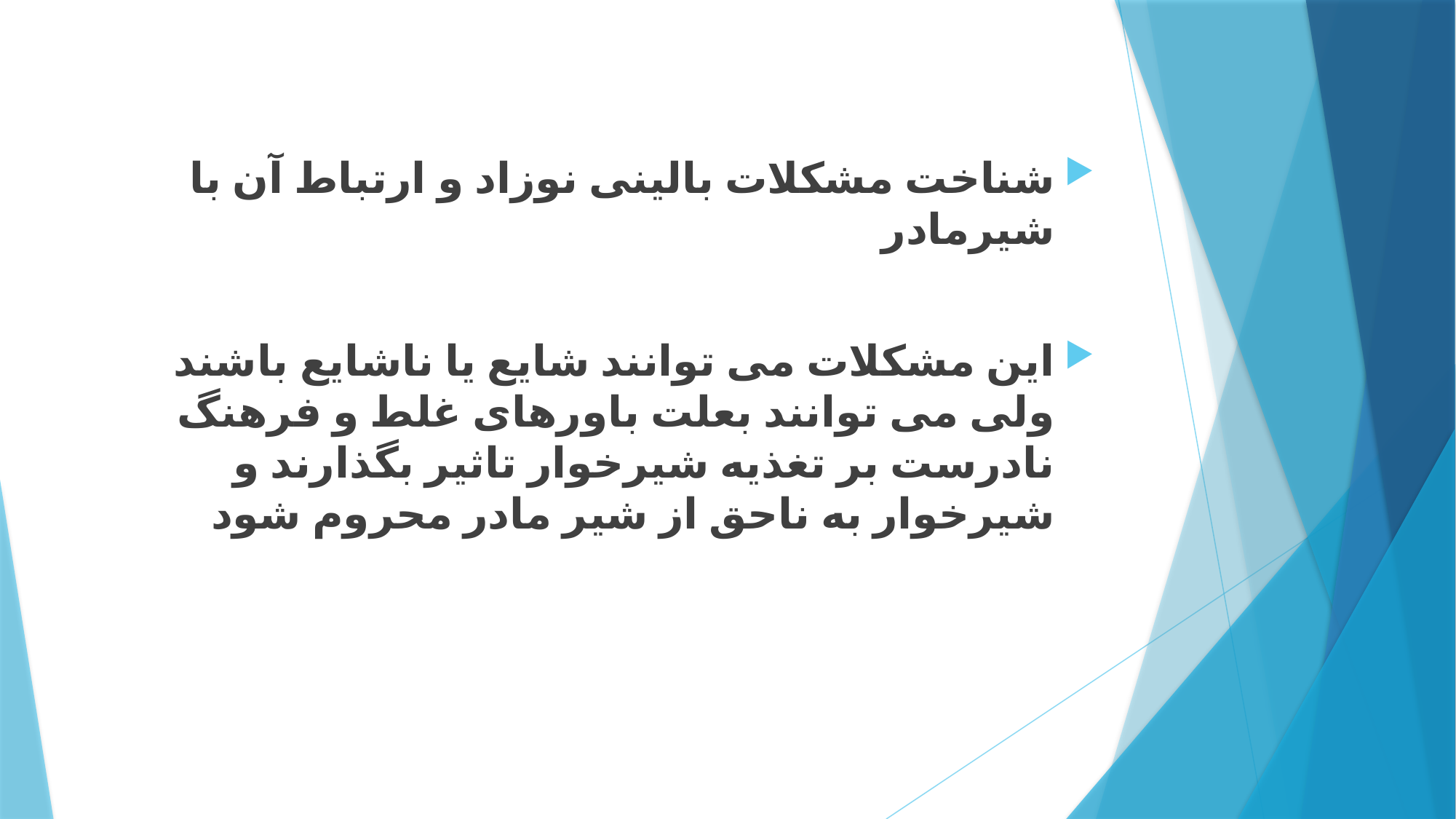

#
شناخت مشکلات بالینی نوزاد و ارتباط آن با شیرمادر

این مشکلات می توانند شایع یا ناشایع باشند ولی می توانند بعلت باورهای غلط و فرهنگ نادرست بر تغذیه شیرخوار تاثیر بگذارند و شیرخوار به ناحق از شیر مادر محروم شود